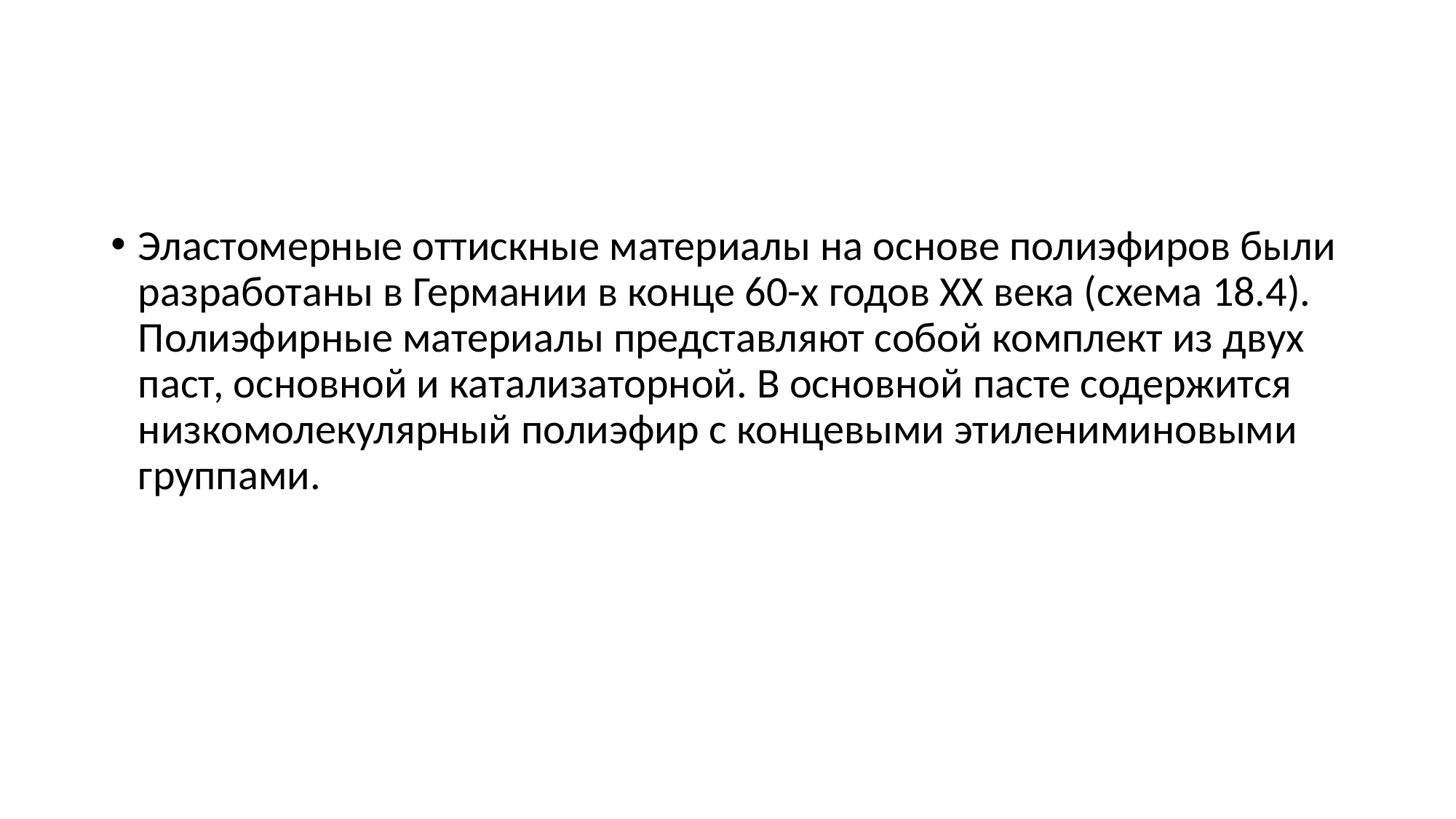

#
Эластомерные оттискные материалы на основе полиэфиров были разработаны в Германии в конце 60-х годов ХХ века (схема 18.4). Полиэфирные материалы представляют собой комплект из двух паст, основной и катализаторной. В основной пасте содержится низкомолекулярный полиэфир с концевыми этилениминовыми группами.